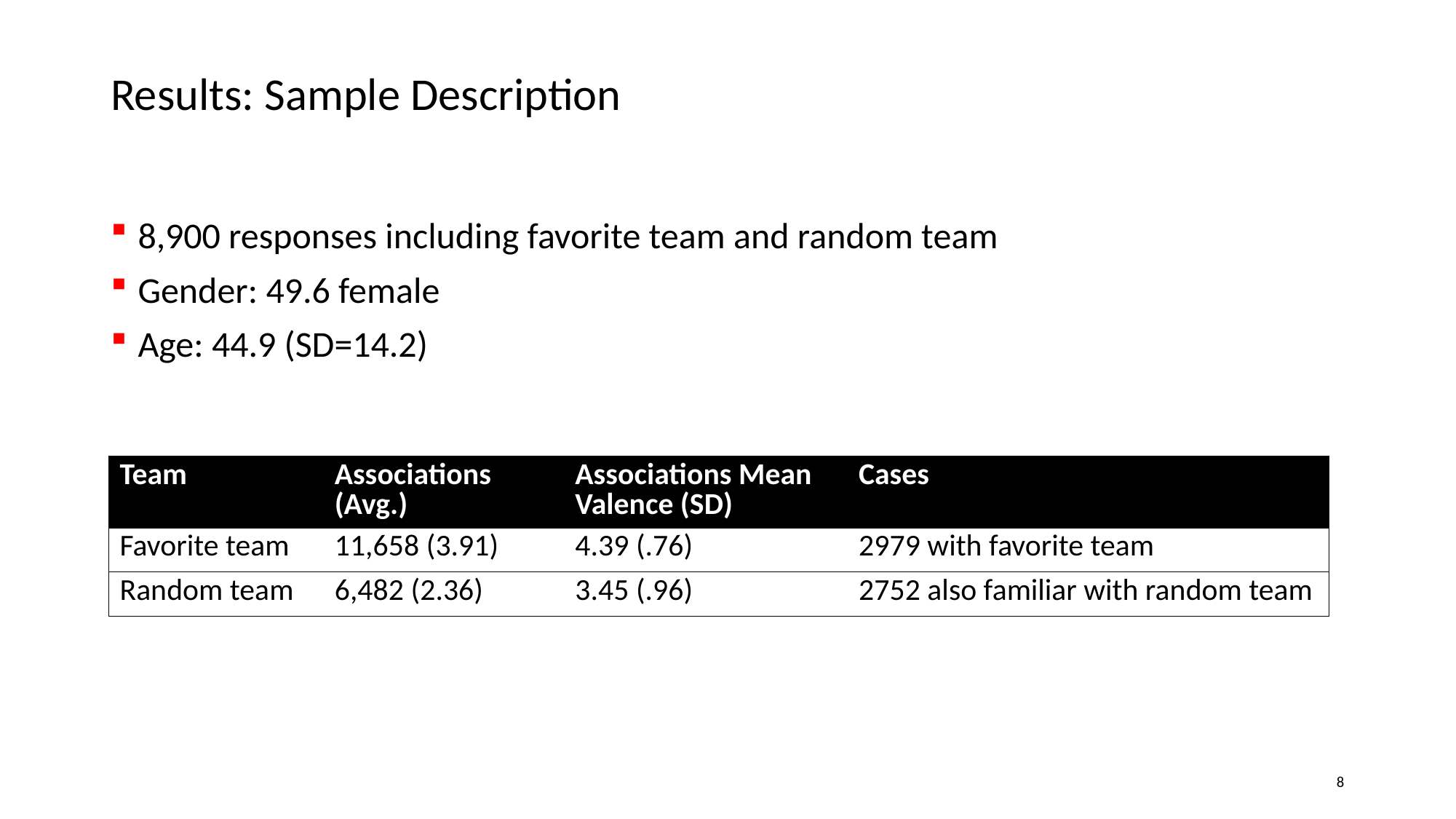

# Results: Sample Description
8,900 responses including favorite team and random team
Gender: 49.6 female
Age: 44.9 (SD=14.2)
| Team | Associations (Avg.) | Associations Mean Valence (SD) | Cases |
| --- | --- | --- | --- |
| Favorite team | 11,658 (3.91) | 4.39 (.76) | 2979 with favorite team |
| Random team | 6,482 (2.36) | 3.45 (.96) | 2752 also familiar with random team |
8